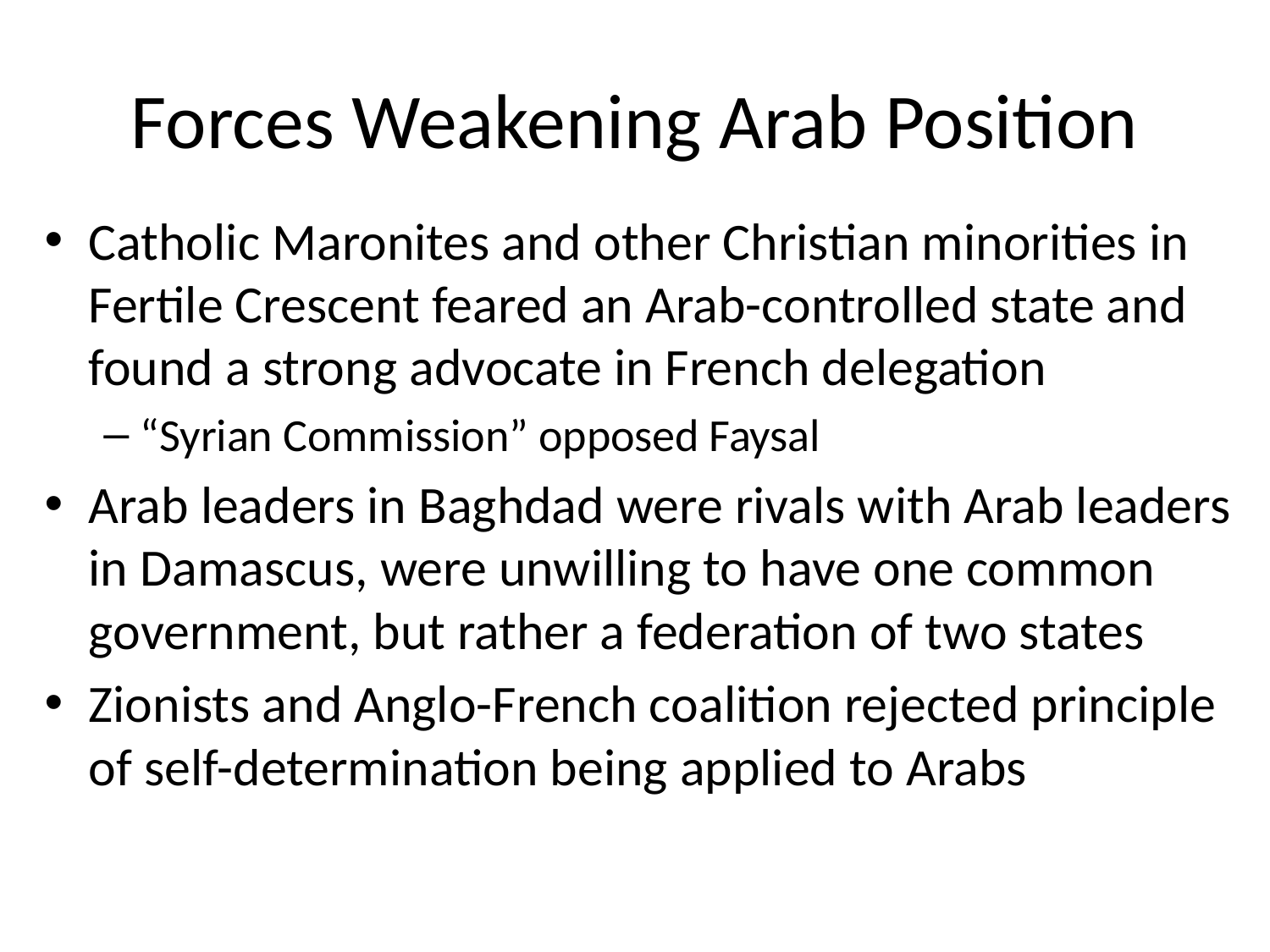

# Forces Weakening Arab Position
Catholic Maronites and other Christian minorities in Fertile Crescent feared an Arab-controlled state and found a strong advocate in French delegation
“Syrian Commission” opposed Faysal
Arab leaders in Baghdad were rivals with Arab leaders in Damascus, were unwilling to have one common government, but rather a federation of two states
Zionists and Anglo-French coalition rejected principle of self-determination being applied to Arabs